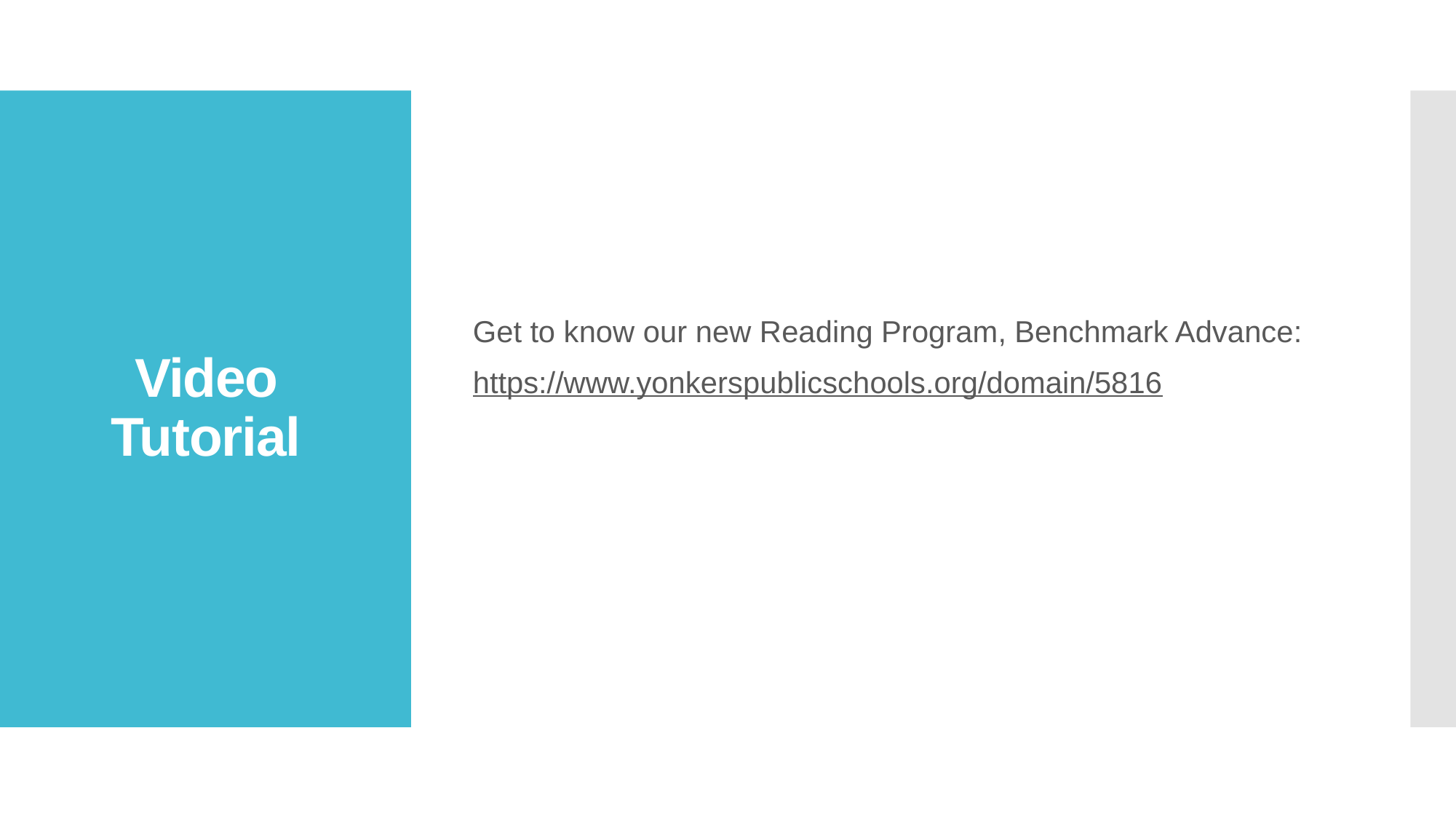

Get to know our new Reading Program, Benchmark Advance:
https://www.yonkerspublicschools.org/domain/5816

# Video Tutorial